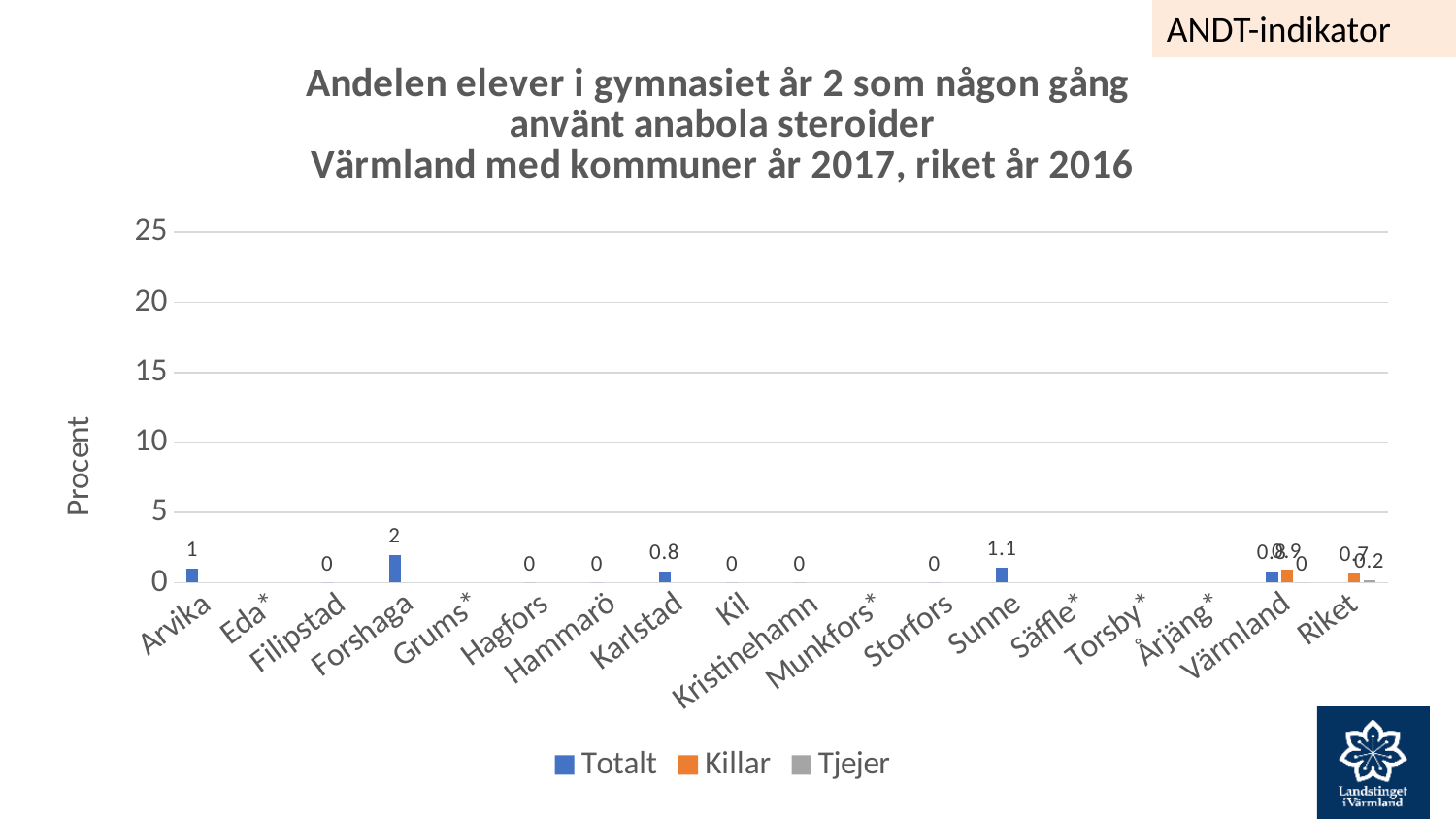

ANDT-indikator

### Chart: Andelen elever i gymnasiet år 2 som någon gång
använt anabola steroider
Värmland med kommuner år 2017, riket år 2016

| Category | Totalt | Killar | Tjejer |
|---|---|---|---|
| Arvika | 1.0 | None | None |
| Eda* | None | None | None |
| Filipstad | 0.0 | None | None |
| Forshaga | 2.0 | None | None |
| Grums* | None | None | None |
| Hagfors | 0.0 | None | None |
| Hammarö | 0.0 | None | None |
| Karlstad | 0.8 | None | None |
| Kil | 0.0 | None | None |
| Kristinehamn | 0.0 | None | None |
| Munkfors* | None | None | None |
| Storfors | 0.0 | None | None |
| Sunne | 1.1 | None | None |
| Säffle* | None | None | None |
| Torsby* | None | None | None |
| Årjäng* | None | None | None |
| Värmland | 0.8 | 0.9 | 0.0 |
| Riket | None | 0.7 | 0.2 |